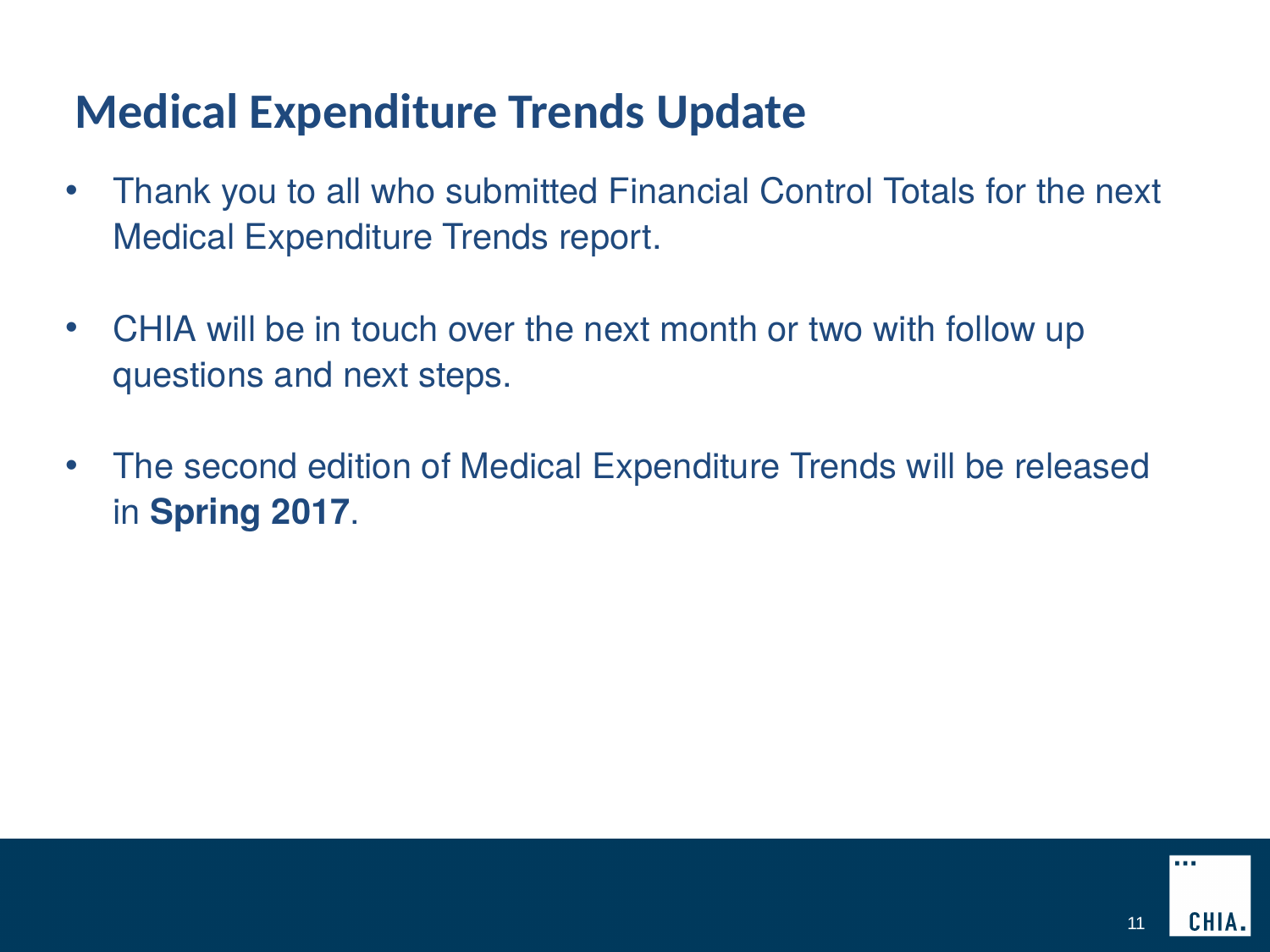

# Medical Expenditure Trends Update
Thank you to all who submitted Financial Control Totals for the next Medical Expenditure Trends report.

CHIA will be in touch over the next month or two with follow up questions and next steps.

The second edition of Medical Expenditure Trends will be released in Spring 2017.

11